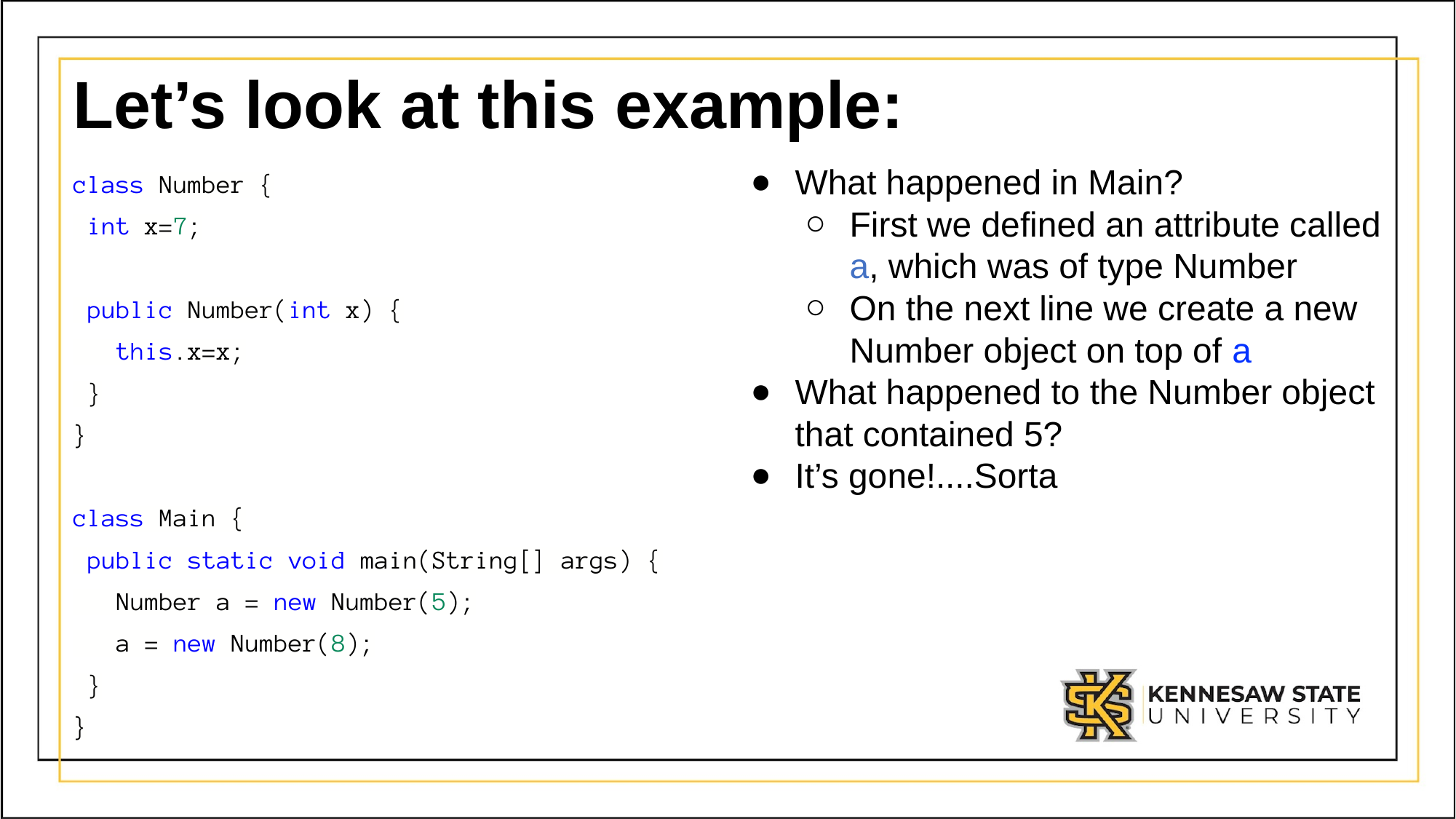

# Let’s look at this example:
What happened in Main?
First we defined an attribute called a, which was of type Number
On the next line we create a new Number object on top of a
What happened to the Number object that contained 5?
It’s gone!....Sorta
class Number {
 int x=7;

 public Number(int x) {
   this.x=x;
 }
}
class Main {
 public static void main(String[] args) {
   Number a = new Number(5);
   a = new Number(8);
 }
}